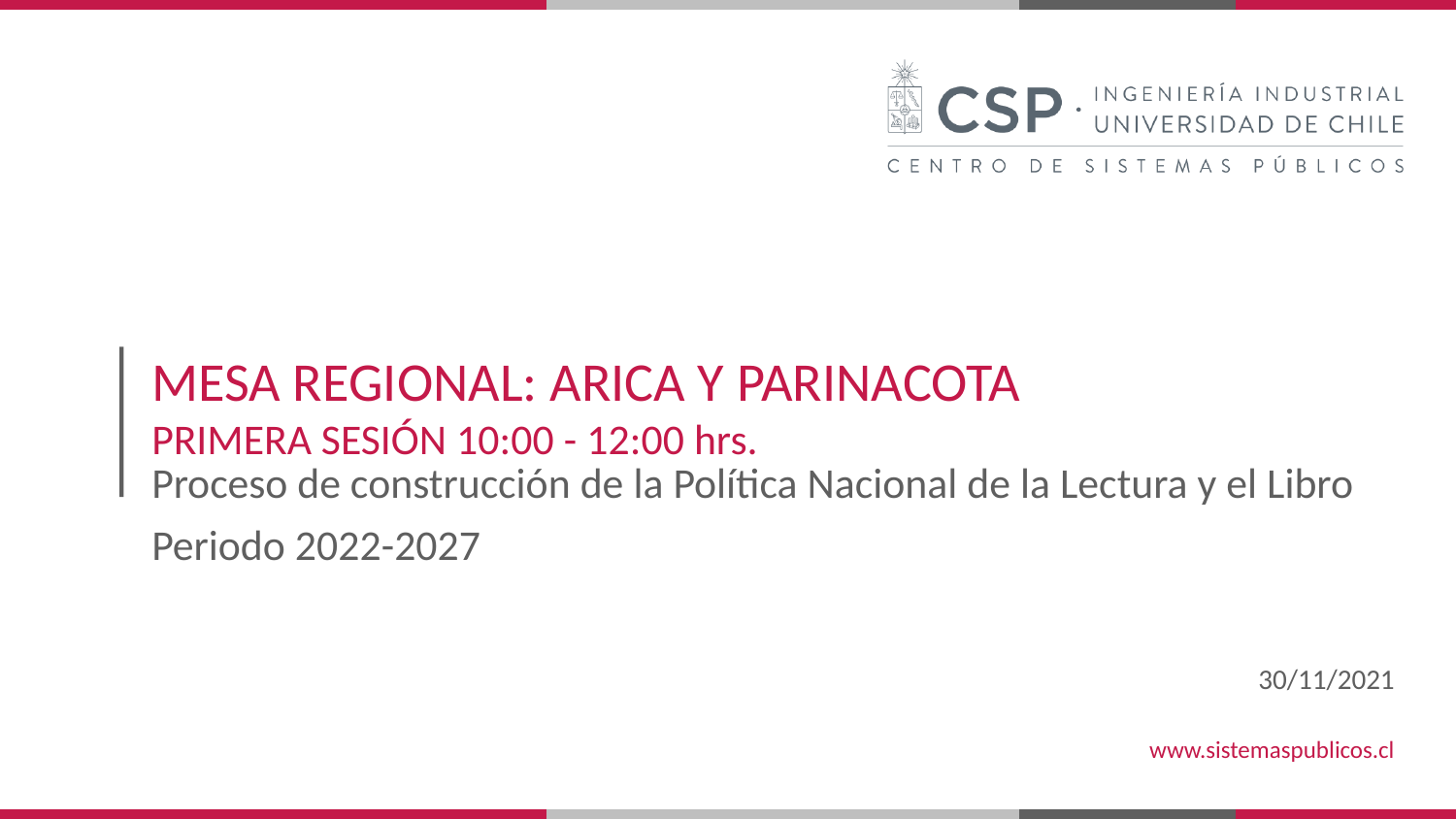

# MESA REGIONAL: ARICA Y PARINACOTA PRIMERA SESIÓN 10:00 - 12:00 hrs.
Proceso de construcción de la Política Nacional de la Lectura y el Libro
Periodo 2022-2027

30/11/2021
www.sistemaspublicos.cl